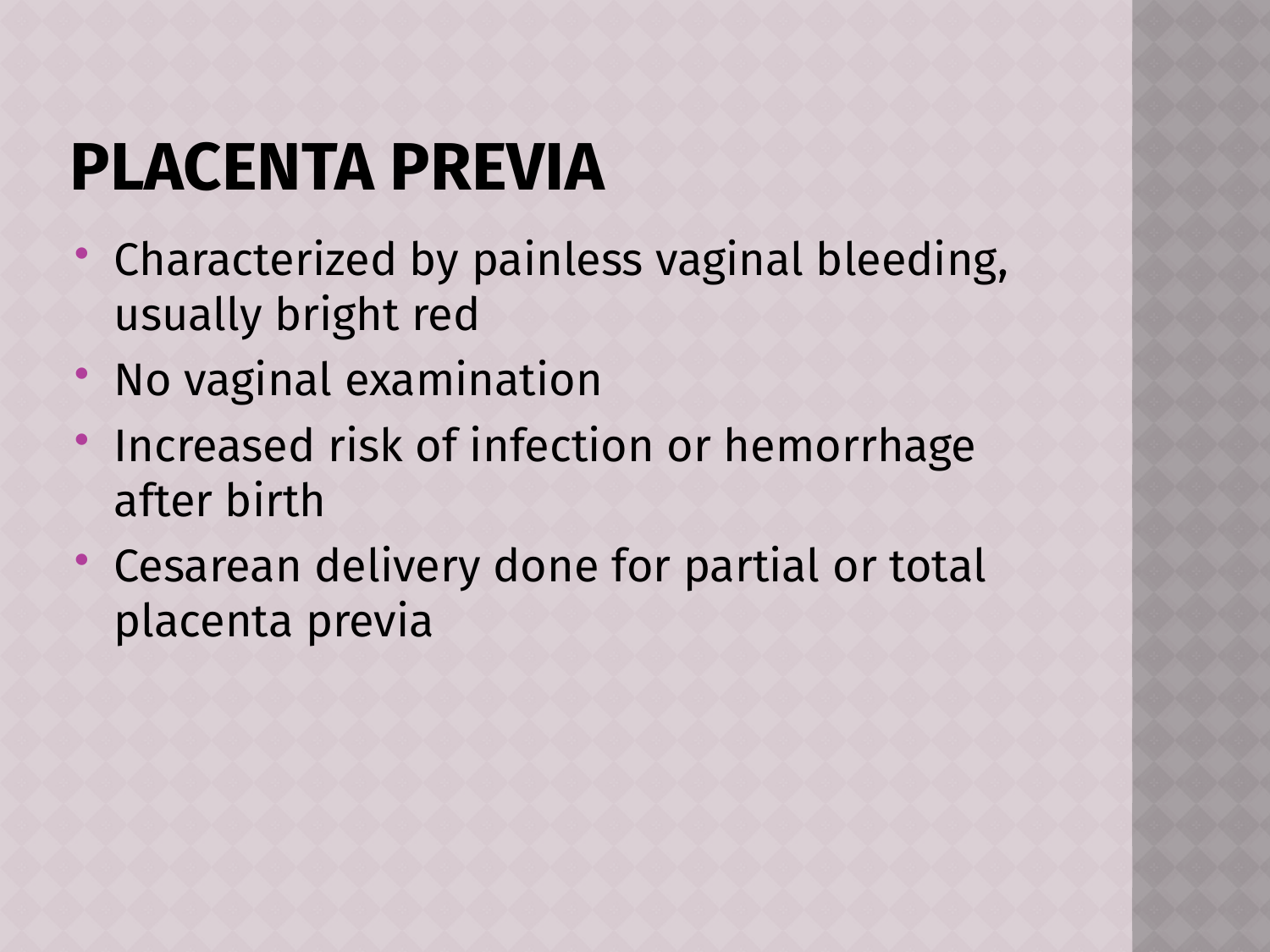

# Placenta Previa
Characterized by painless vaginal bleeding, usually bright red
No vaginal examination
Increased risk of infection or hemorrhage after birth
Cesarean delivery done for partial or total placenta previa